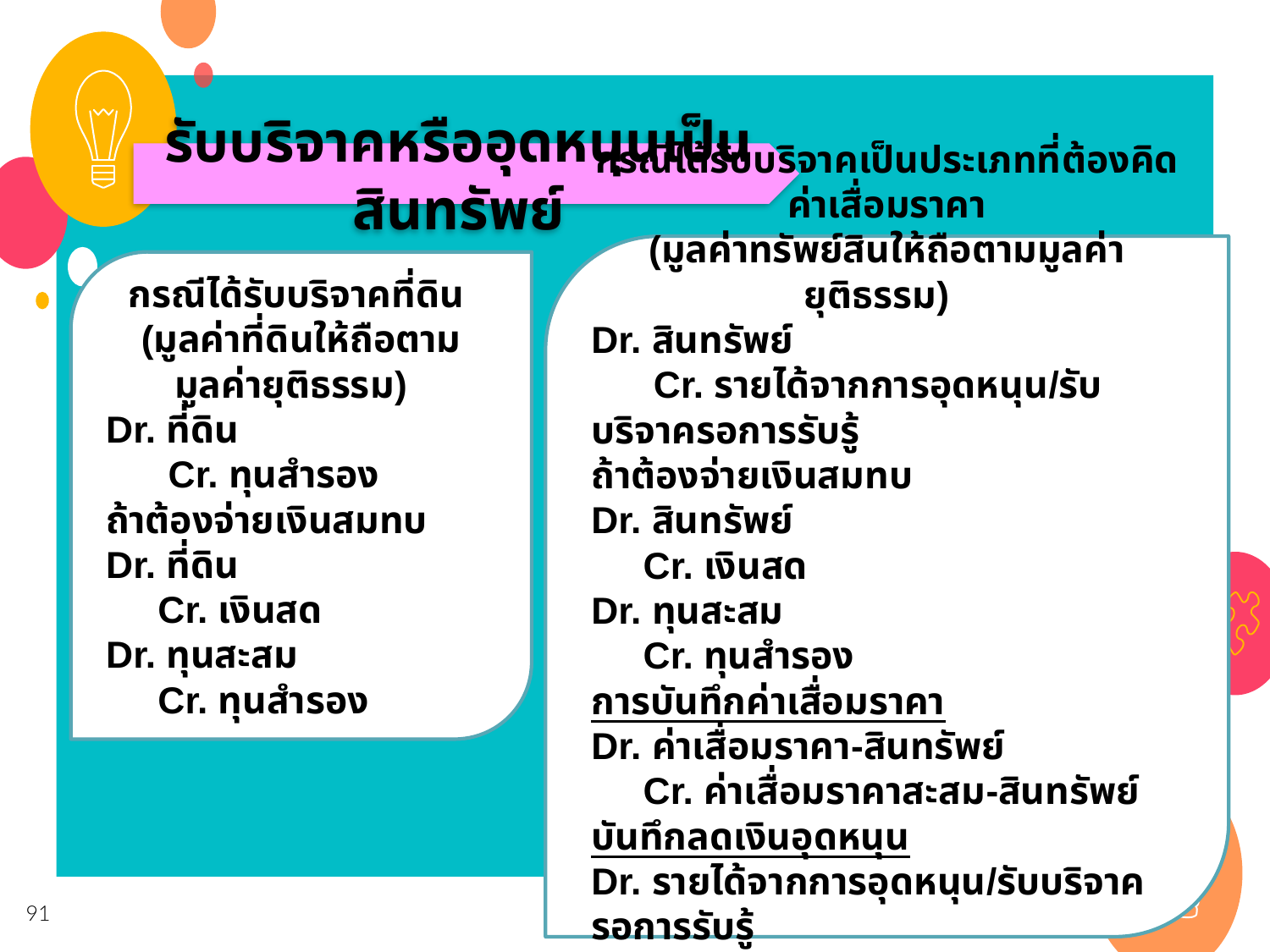

รับบริจาคหรืออุดหนุนเป็นสินทรัพย์
กรณีได้รับบริจาคเป็นประเภทที่ต้องคิดค่าเสื่อมราคา
(มูลค่าทรัพย์สินให้ถือตามมูลค่ายุติธรรม)
Dr. สินทรัพย์
      Cr. รายได้จากการอุดหนุน/รับบริจาครอการรับรู้
ถ้าต้องจ่ายเงินสมทบ
Dr. สินทรัพย์
     Cr. เงินสด
Dr. ทุนสะสม
     Cr. ทุนสำรอง
การบันทึกค่าเสื่อมราคา
Dr. ค่าเสื่อมราคา-สินทรัพย์
     Cr. ค่าเสื่อมราคาสะสม-สินทรัพย์
บันทึกลดเงินอุดหนุน
Dr. รายได้จากการอุดหนุน/รับบริจาครอการรับรู้
     Cr. รายได้จากการอุดหนุน/รับบริจาค
กรณีได้รับบริจาคที่ดิน
(มูลค่าที่ดินให้ถือตามมูลค่ายุติธรรม)
Dr. ที่ดิน
      Cr. ทุนสำรอง
ถ้าต้องจ่ายเงินสมทบ
Dr. ที่ดิน
     Cr. เงินสด
Dr. ทุนสะสม
     Cr. ทุนสำรอง
91